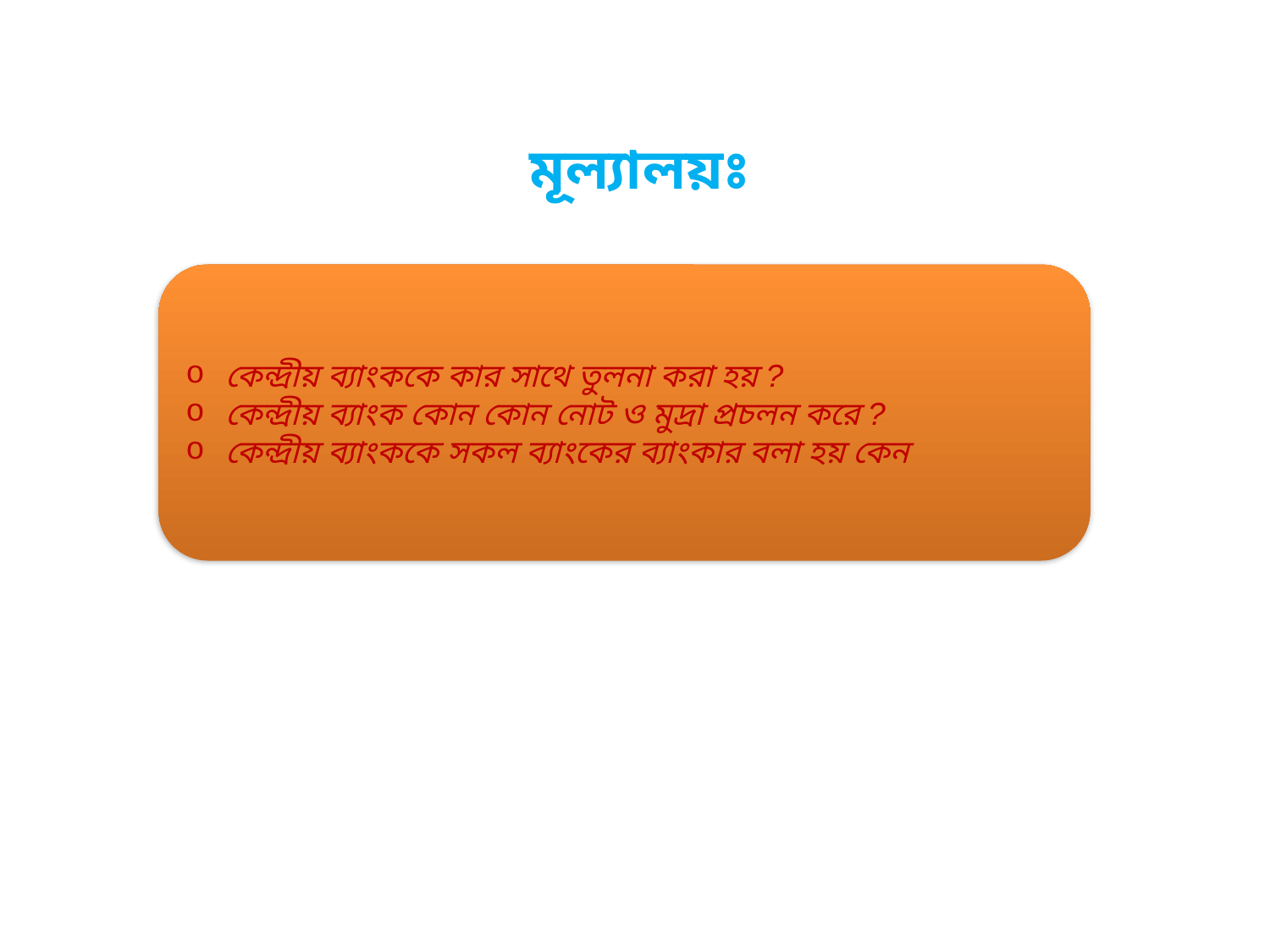

মূল্যালয়ঃ
কেন্দ্রীয় ব্যাংককে কার সাথে তুলনা করা হয় ?
কেন্দ্রীয় ব্যাংক কোন কোন নোট ও মুদ্রা প্রচলন করে ?
কেন্দ্রীয় ব্যাংককে সকল ব্যাংকের ব্যাংকার বলা হয় কেন
?